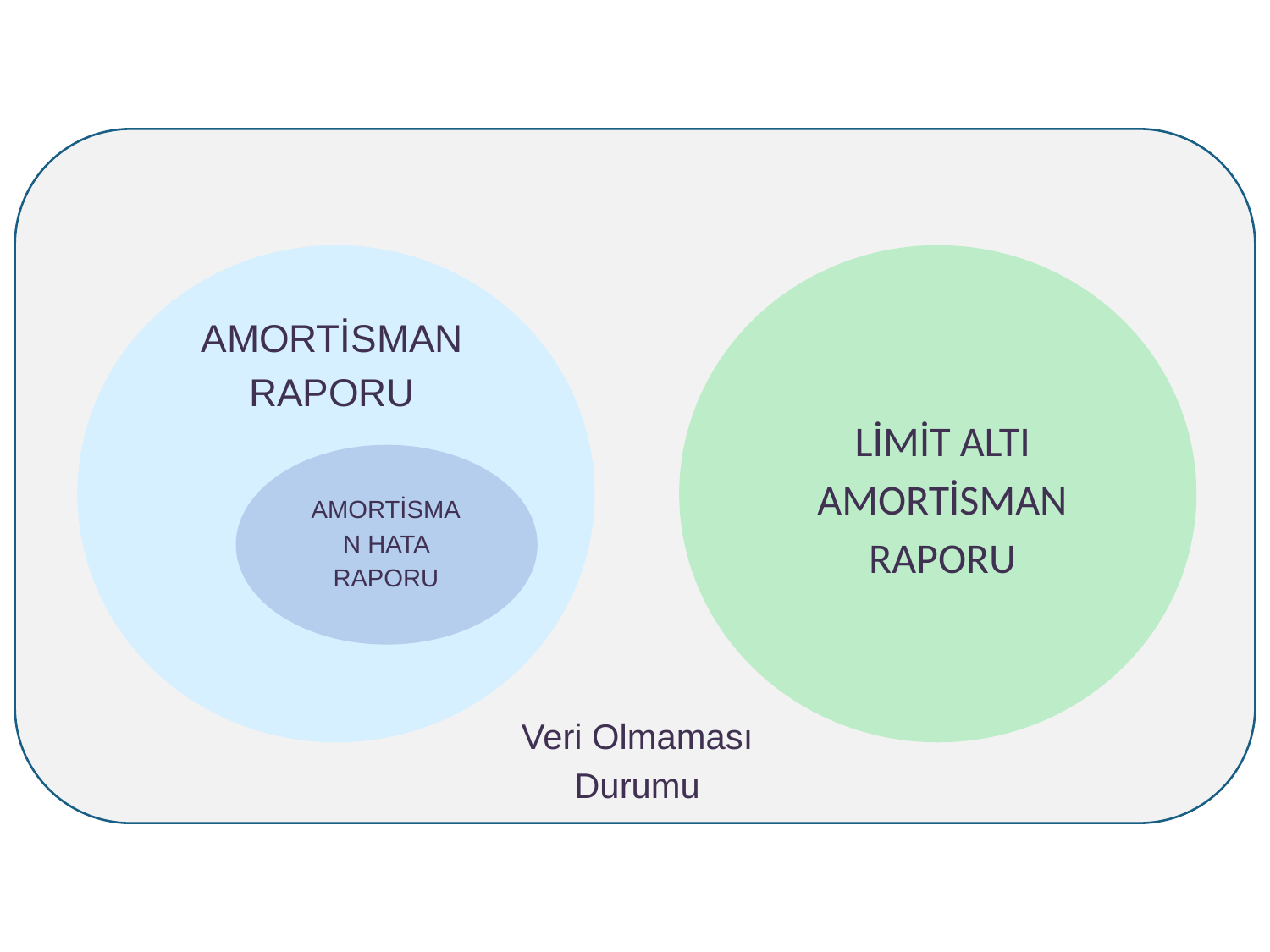

AMORTİSMAN RAPORU
AMORTİSMAN HATA RAPORU
LİMİT ALTI AMORTİSMAN RAPORU
Veri Olmaması Durumu